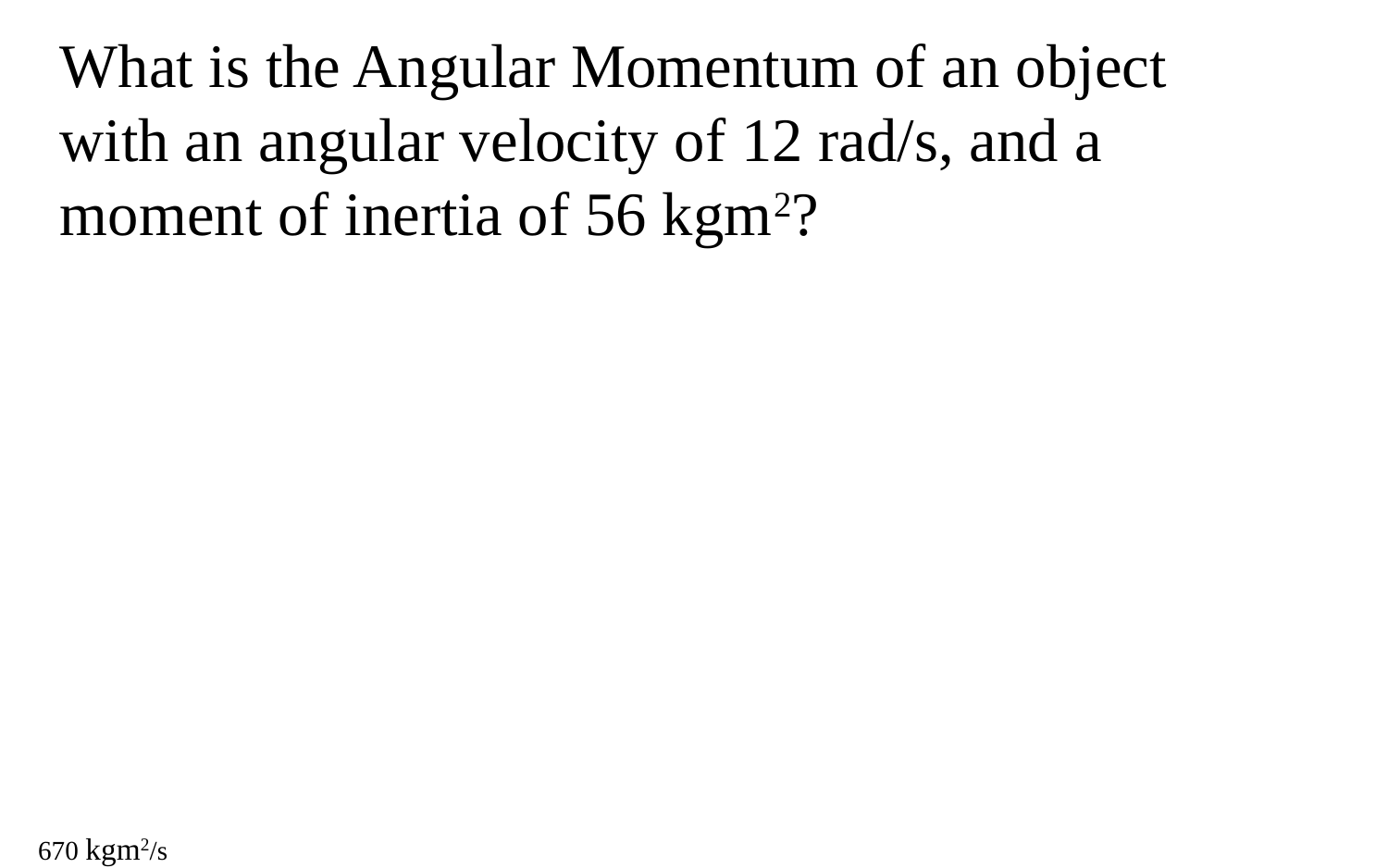

What is the Angular Momentum of an object with an angular velocity of 12 rad/s, and a moment of inertia of 56 kgm2?
670 kgm2/s